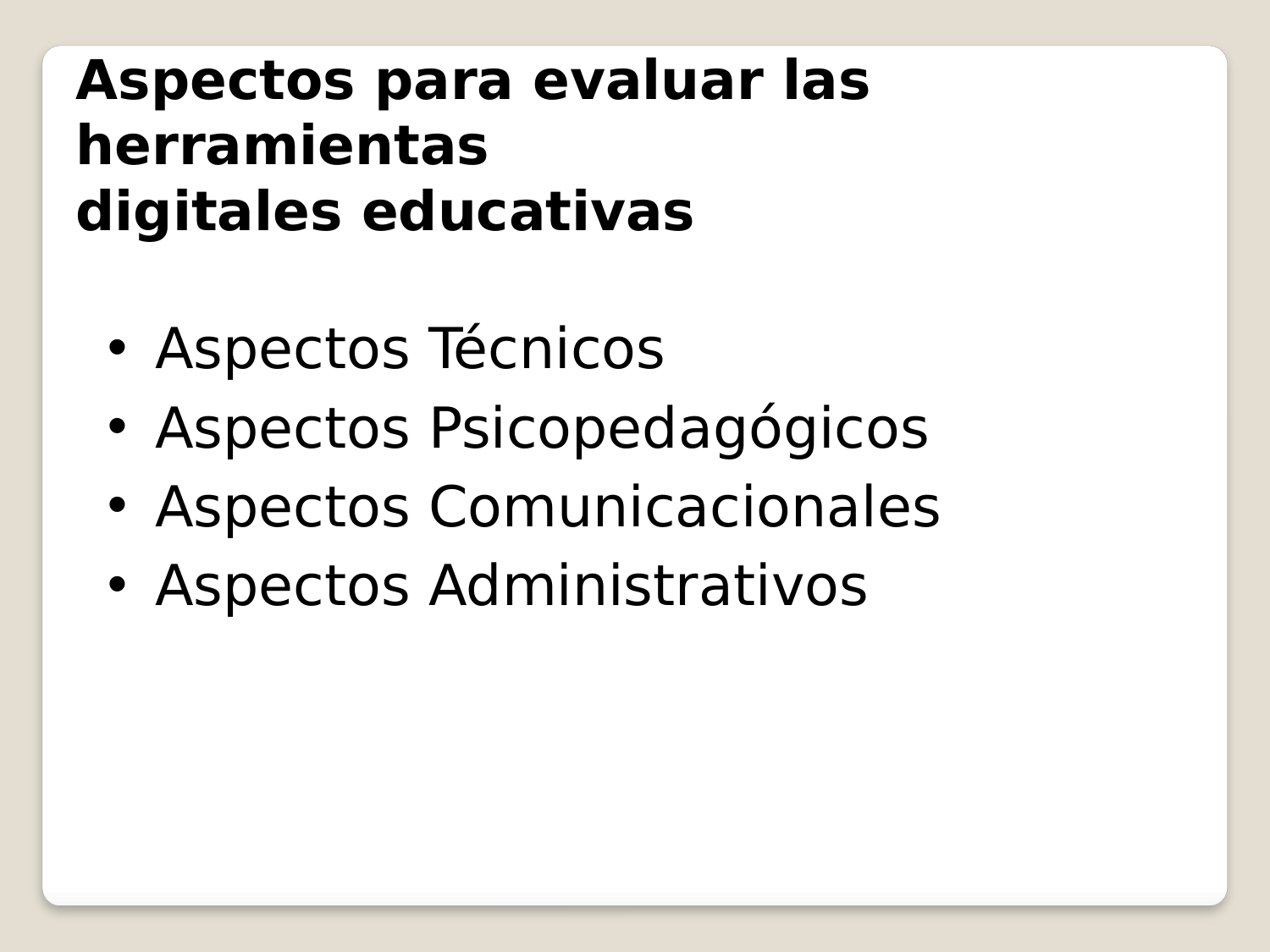

Aspectos para evaluar las herramientas
digitales educativas
Aspectos Técnicos
Aspectos Psicopedagógicos
Aspectos Comunicacionales
Aspectos Administrativos